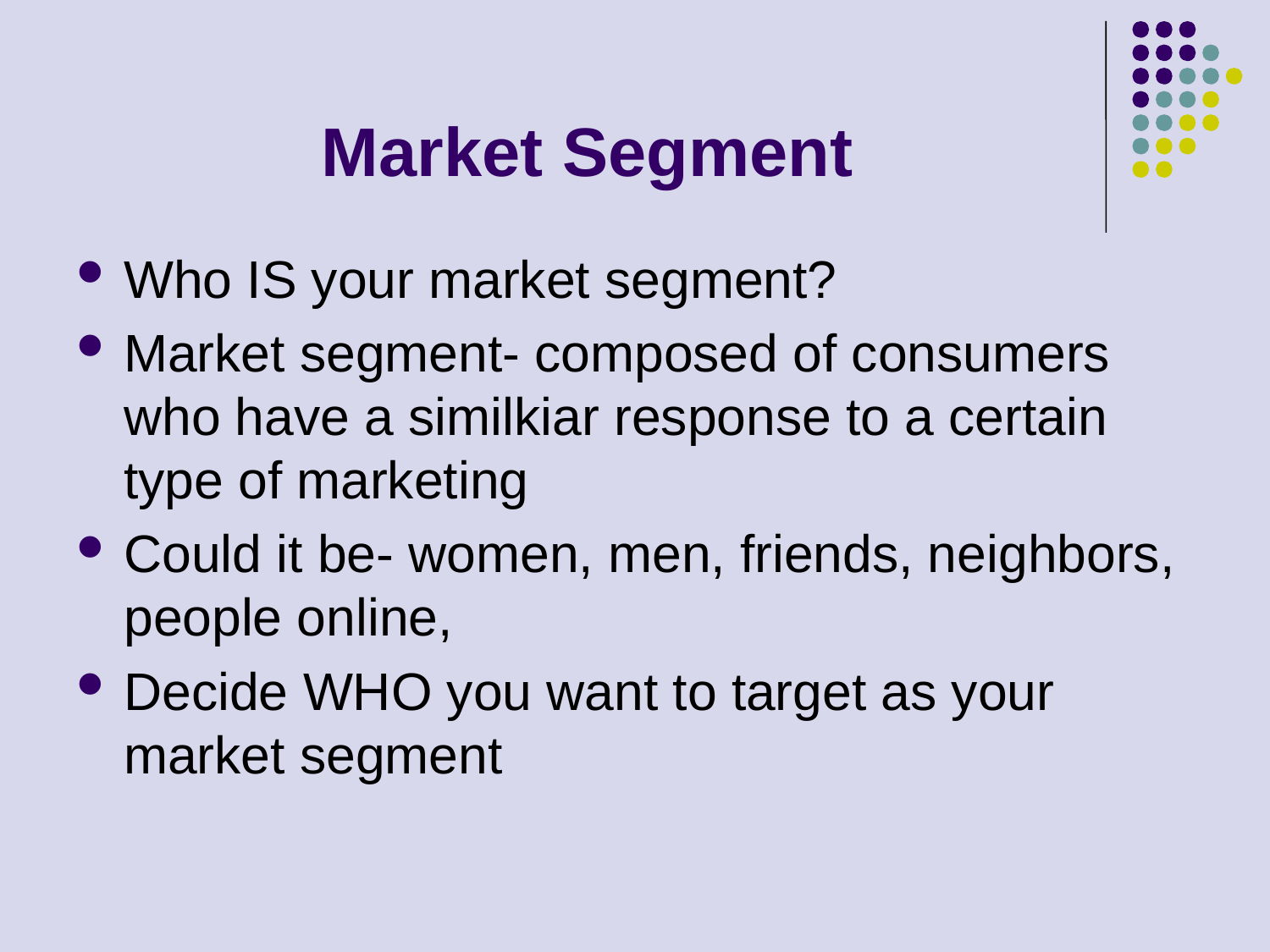

# Market Segment
Who IS your market segment?
Market segment- composed of consumers who have a similkiar response to a certain type of marketing
Could it be- women, men, friends, neighbors, people online,
Decide WHO you want to target as your market segment